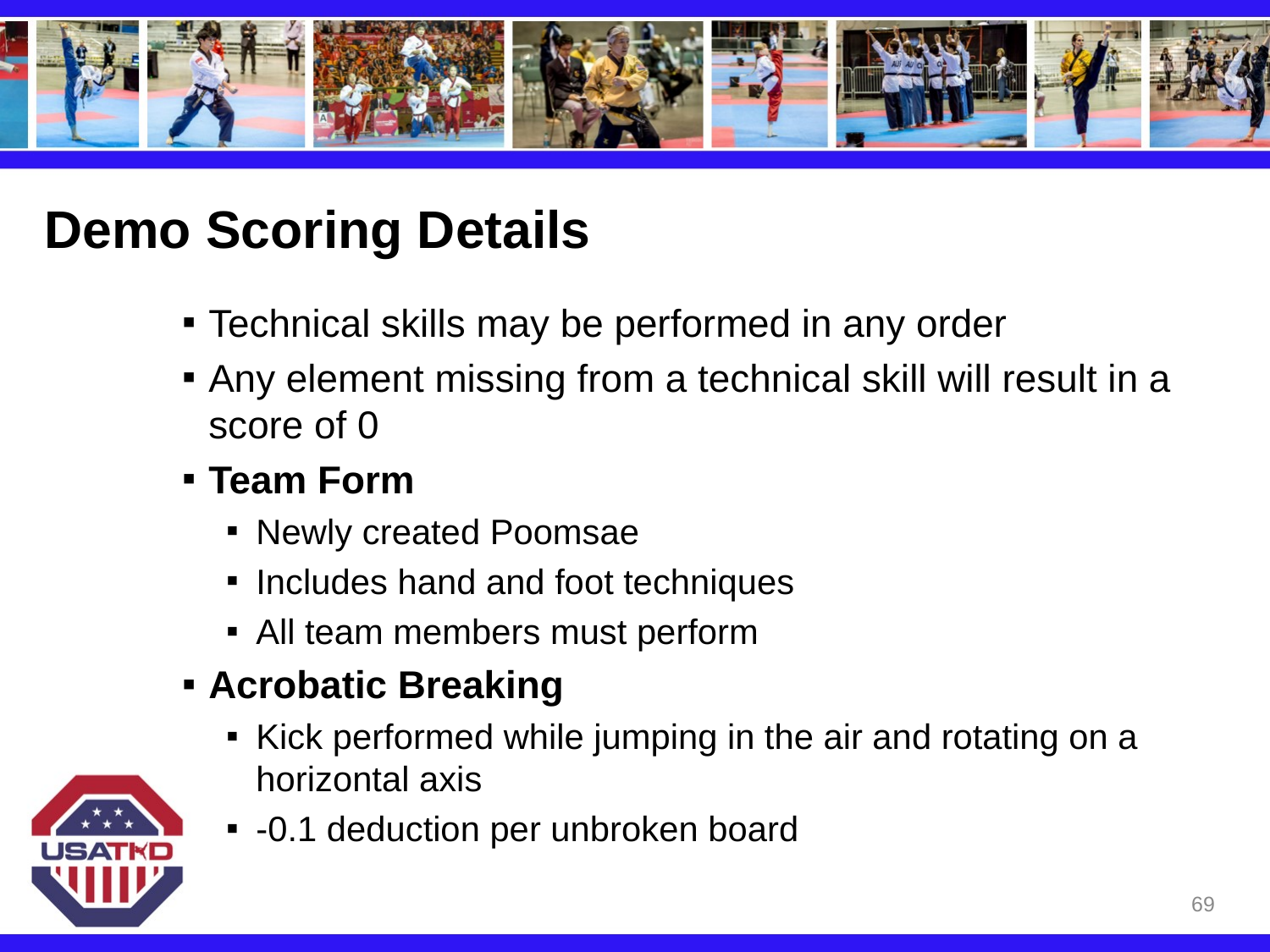

# Demo Scoring Details
Technical skills may be performed in any order
Any element missing from a technical skill will result in a score of 0
Team Form
Newly created Poomsae
Includes hand and foot techniques
All team members must perform
Acrobatic Breaking
Kick performed while jumping in the air and rotating on a horizontal axis
-0.1 deduction per unbroken board

69